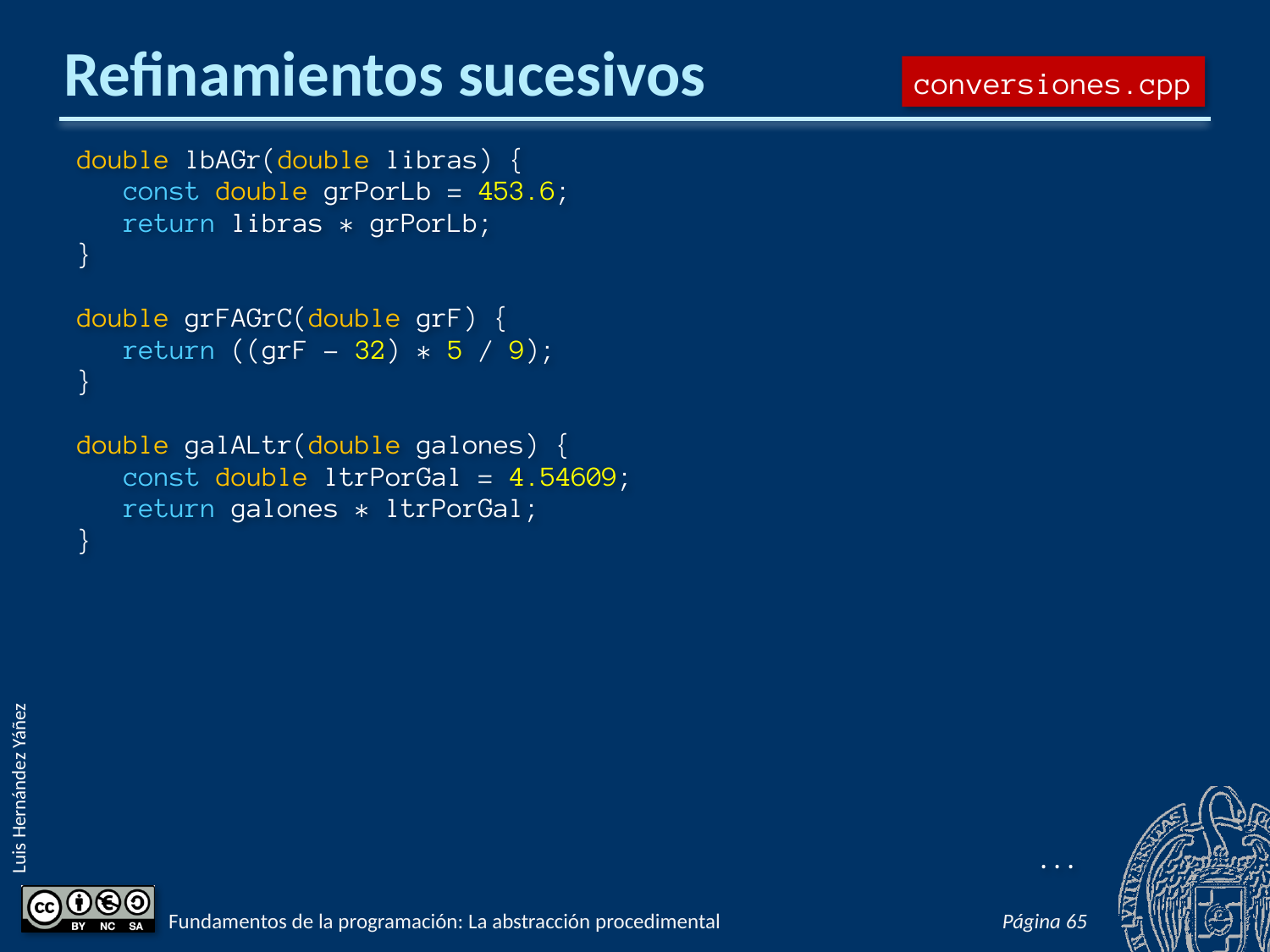

# Refinamientos sucesivos
conversiones.cpp
double lbAGr(double libras) {
   const double grPorLb = 453.6;
   return libras * grPorLb;
}

double grFAGrC(double grF) {
   return ((grF - 32) * 5 / 9);
}

double galALtr(double galones) {
   const double ltrPorGal = 4.54609;
   return galones * ltrPorGal;
}
. . .
Fundamentos de la programación: La abstracción procedimental
Página 65